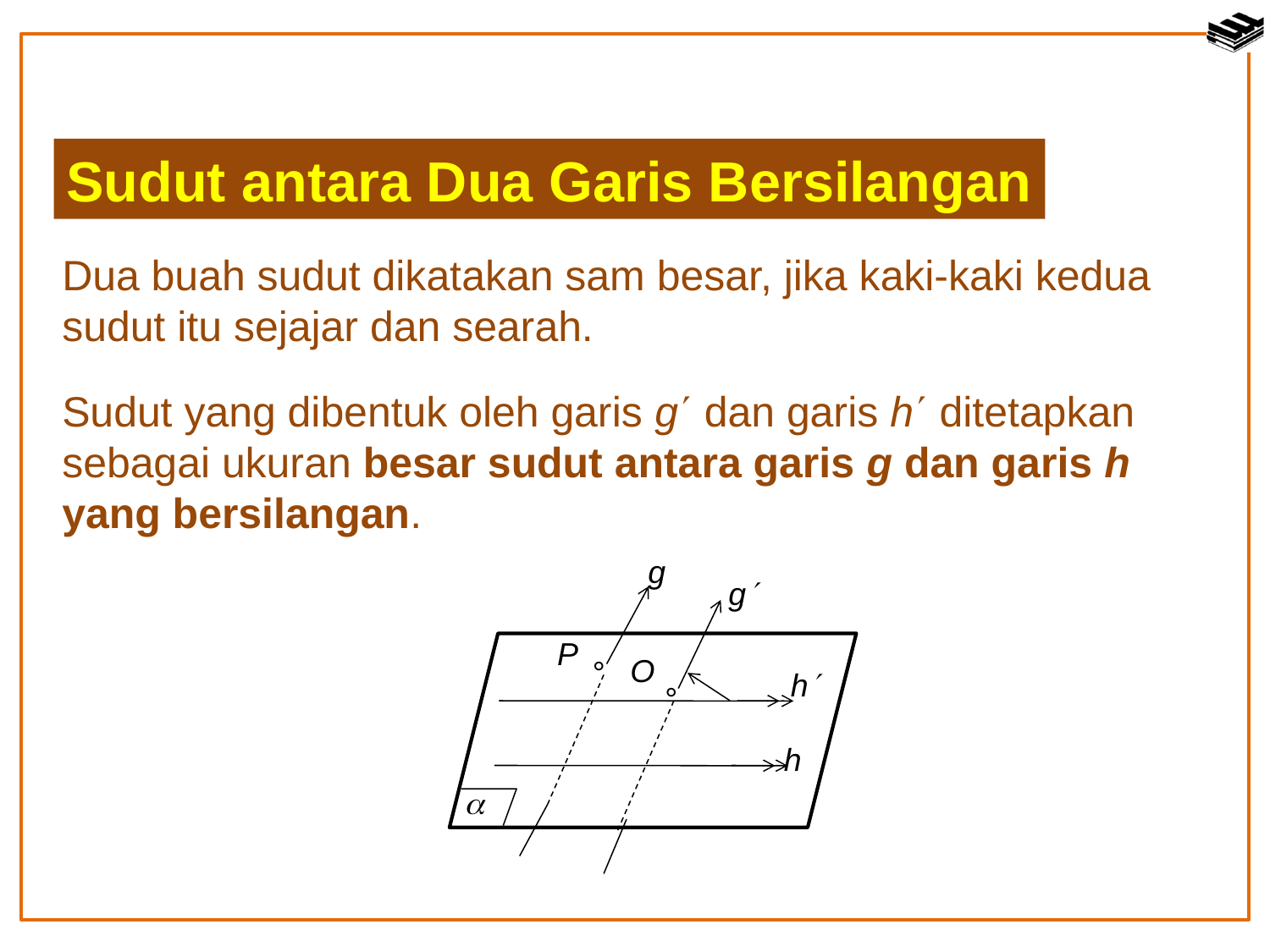

Sudut antara Dua Garis Bersilangan
Dua buah sudut dikatakan sam besar, jika kaki-kaki kedua sudut itu sejajar dan searah.
Sudut yang dibentuk oleh garis g′ dan garis h′ ditetapkan sebagai ukuran besar sudut antara garis g dan garis h yang bersilangan.
g
g′
P

O
°
h′
°
h
α